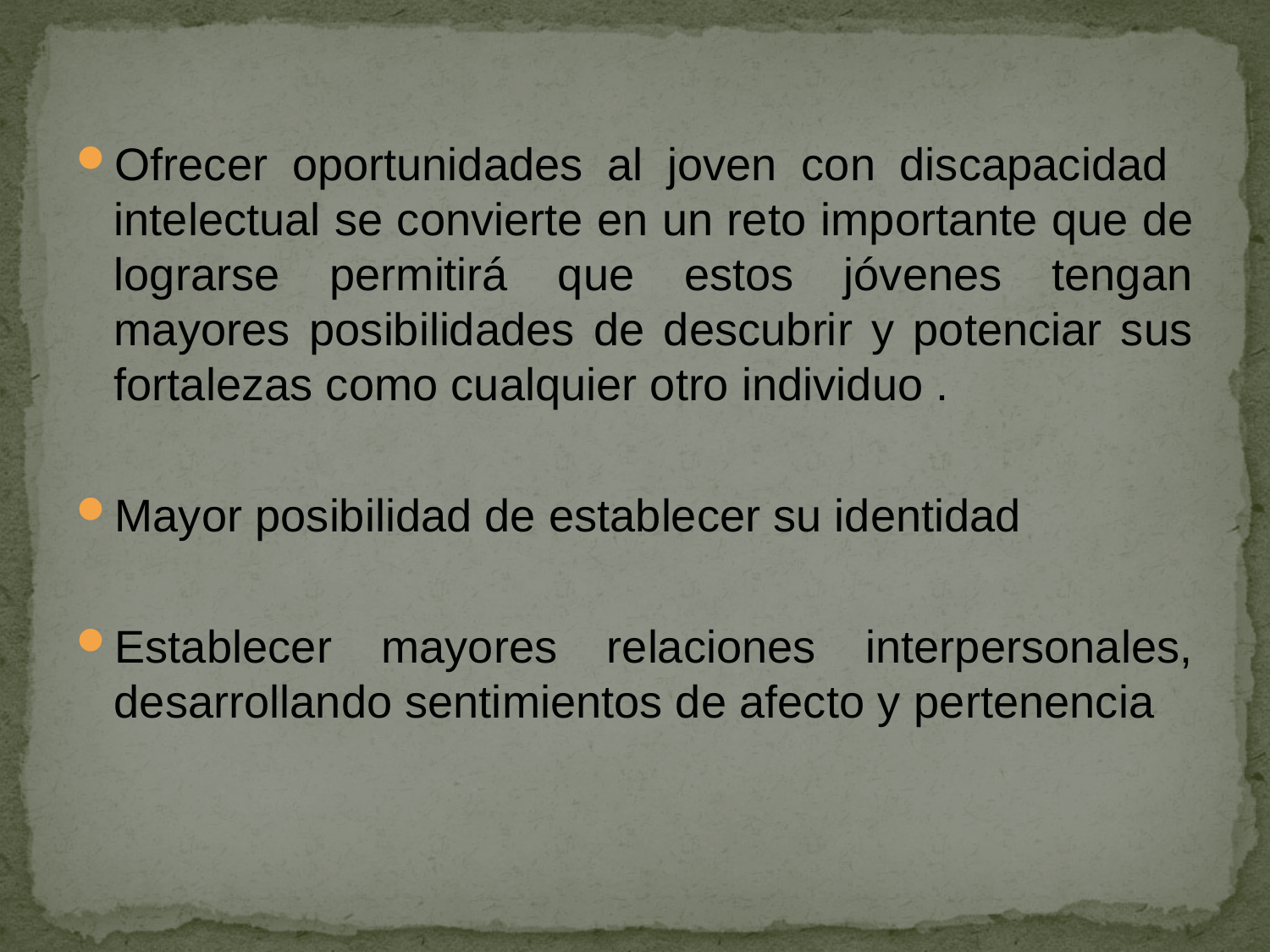

Ofrecer oportunidades al joven con discapacidad  intelectual se convierte en un reto importante que de lograrse permitirá que estos jóvenes tengan mayores posibilidades de descubrir y potenciar sus fortalezas como cualquier otro individuo .

Mayor posibilidad de establecer su identidad

Establecer mayores relaciones interpersonales, desarrollando sentimientos de afecto y pertenencia